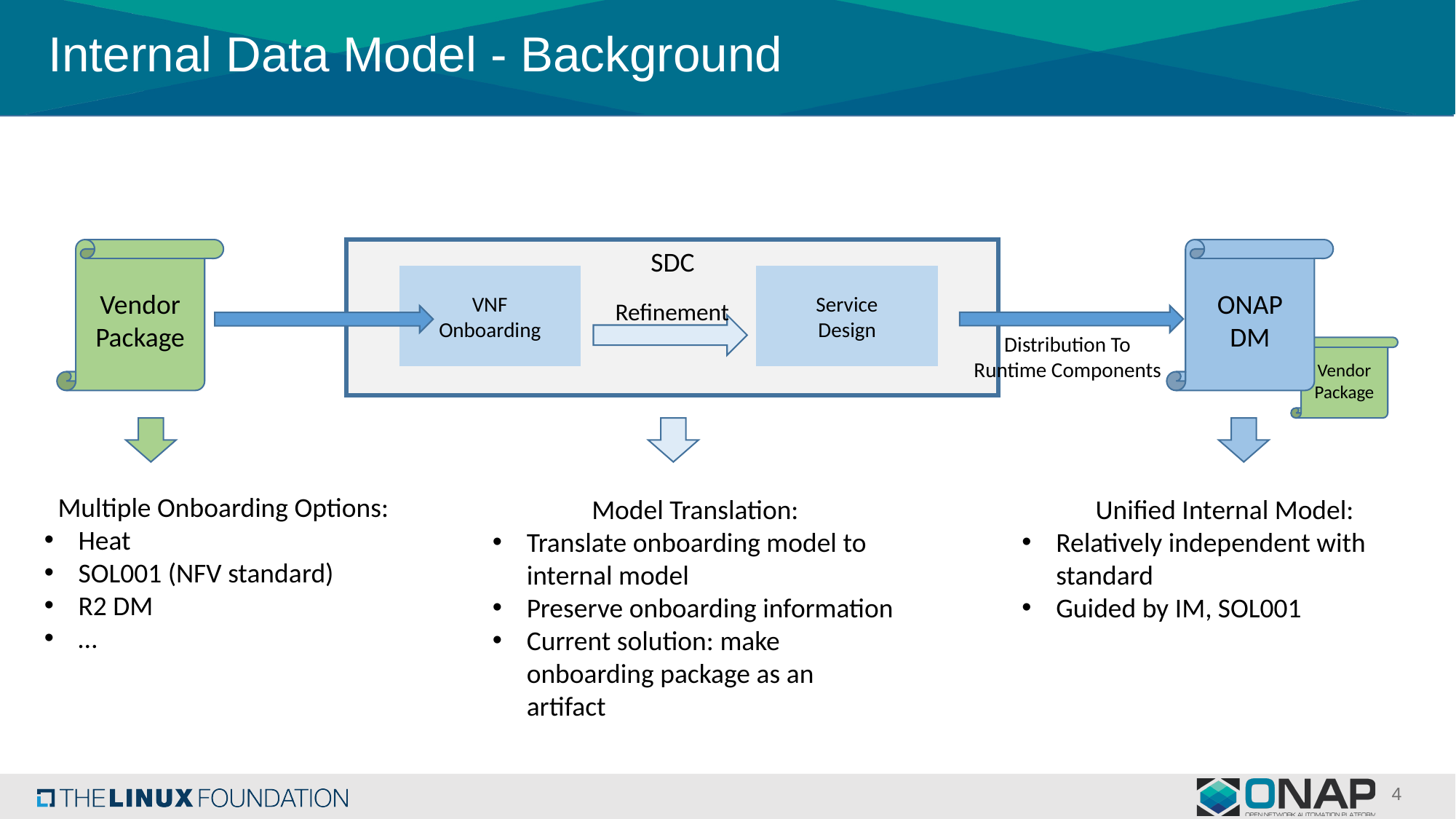

# Internal Data Model - Background
Vendor
Package
SDC
ONAP DM
VNF
Onboarding
Service
Design
Refinement

Distribution To
Runtime Components
Vendor
Package

Multiple Onboarding Options:
Heat
SOL001 (NFV standard)
R2 DM
…
Model Translation:
Translate onboarding model to internal model
Preserve onboarding information
Current solution: make onboarding package as an artifact
Unified Internal Model:
Relatively independent with standard
Guided by IM, SOL001
4